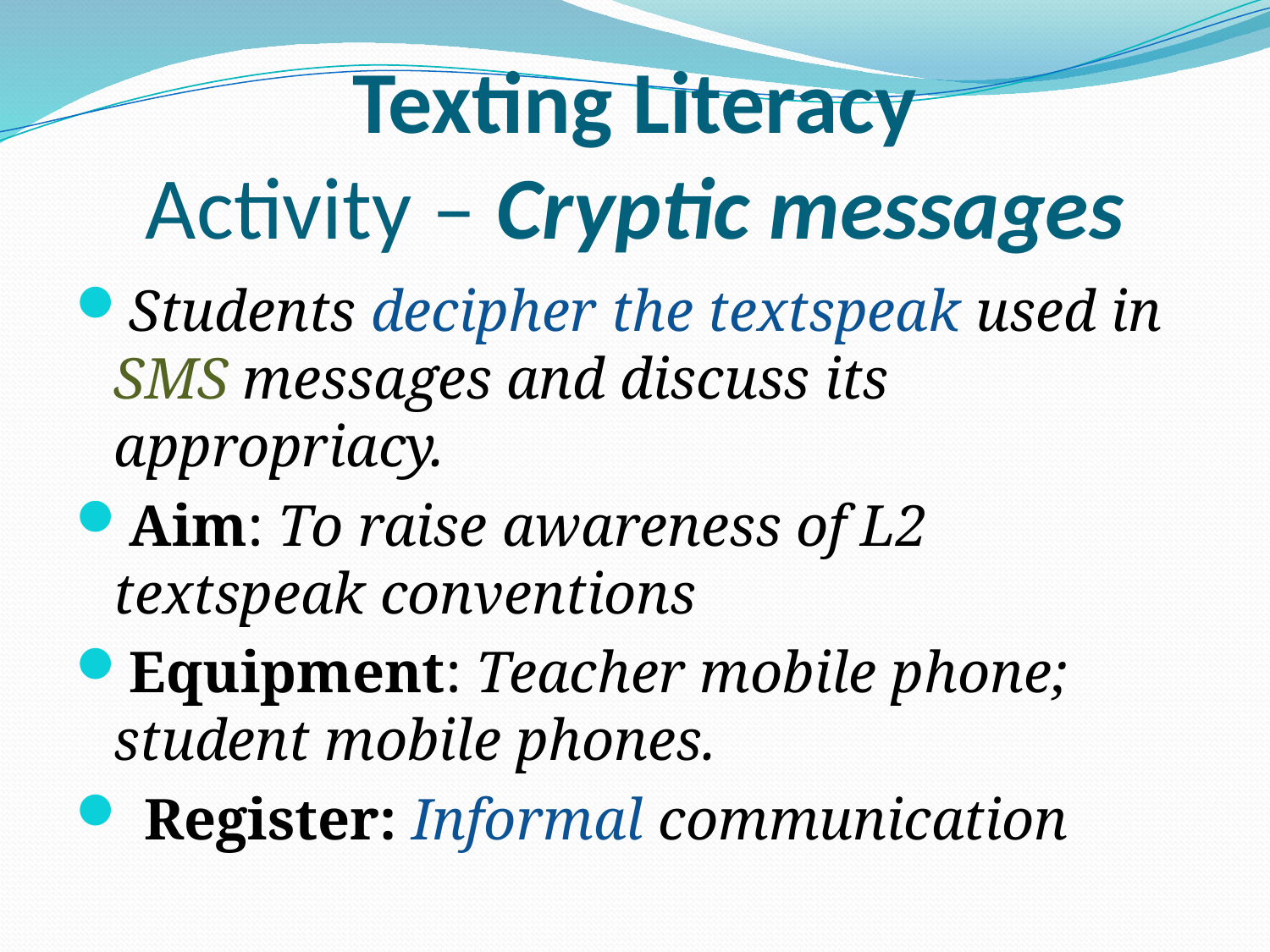

# Texting Literacy Activity – Cryptic messages
Students decipher the textspeak used in SMS messages and discuss its appropriacy.
Aim: To raise awareness of L2 textspeak conventions
Equipment: Teacher mobile phone; student mobile phones.
 Register: Informal communication